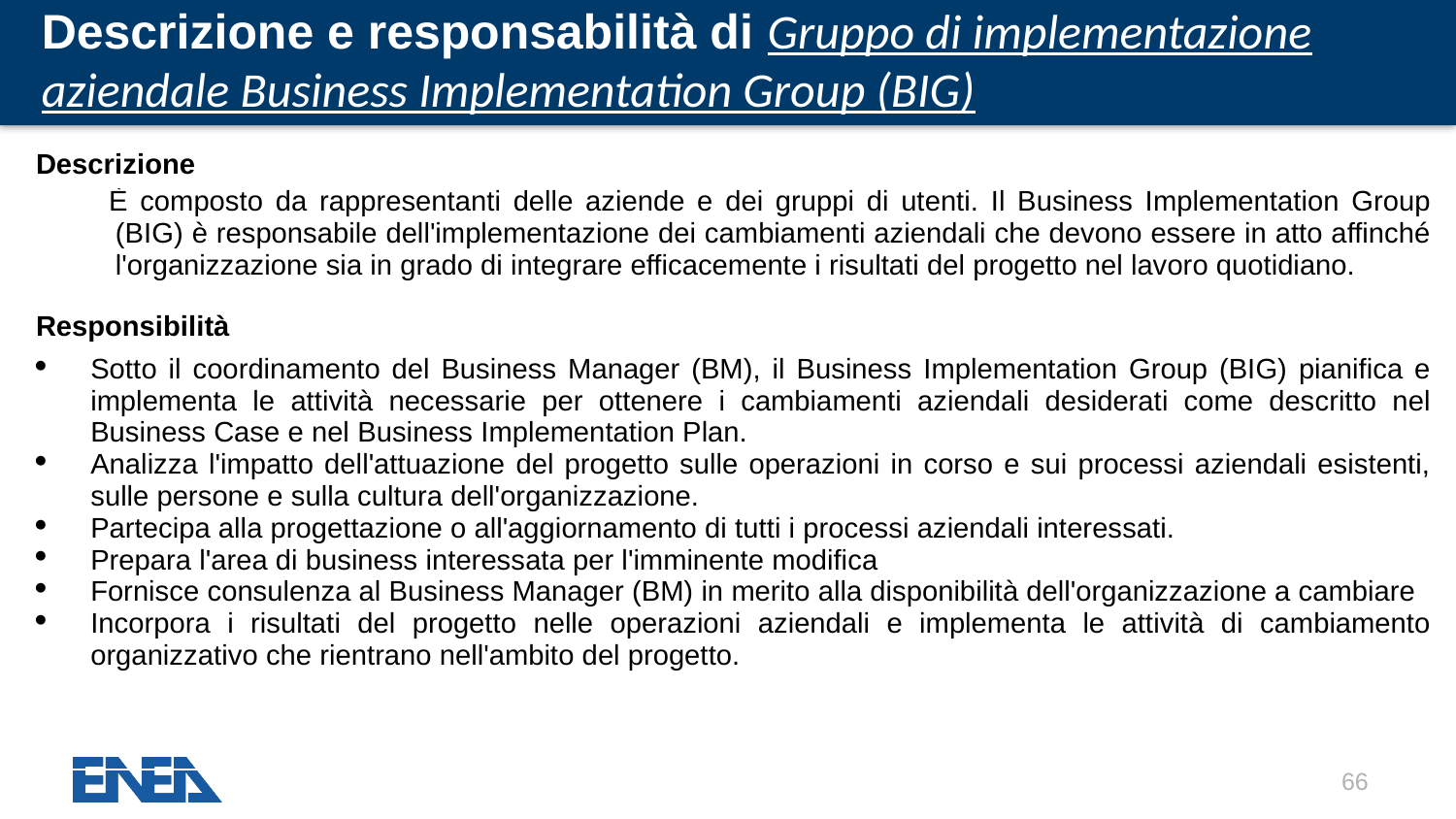

# Descrizione e responsabilità di Gruppo di implementazione aziendale Business Implementation Group (BIG)
| Descrizione |
| --- |
| È composto da rappresentanti delle aziende e dei gruppi di utenti. Il Business Implementation Group (BIG) è responsabile dell'implementazione dei cambiamenti aziendali che devono essere in atto affinché l'organizzazione sia in grado di integrare efficacemente i risultati del progetto nel lavoro quotidiano. |
| Responsibilità |
| Sotto il coordinamento del Business Manager (BM), il Business Implementation Group (BIG) pianifica e implementa le attività necessarie per ottenere i cambiamenti aziendali desiderati come descritto nel Business Case e nel Business Implementation Plan. Analizza l'impatto dell'attuazione del progetto sulle operazioni in corso e sui processi aziendali esistenti, sulle persone e sulla cultura dell'organizzazione. Partecipa alla progettazione o all'aggiornamento di tutti i processi aziendali interessati. Prepara l'area di business interessata per l'imminente modifica Fornisce consulenza al Business Manager (BM) in merito alla disponibilità dell'organizzazione a cambiare Incorpora i risultati del progetto nelle operazioni aziendali e implementa le attività di cambiamento organizzativo che rientrano nell'ambito del progetto. |
66